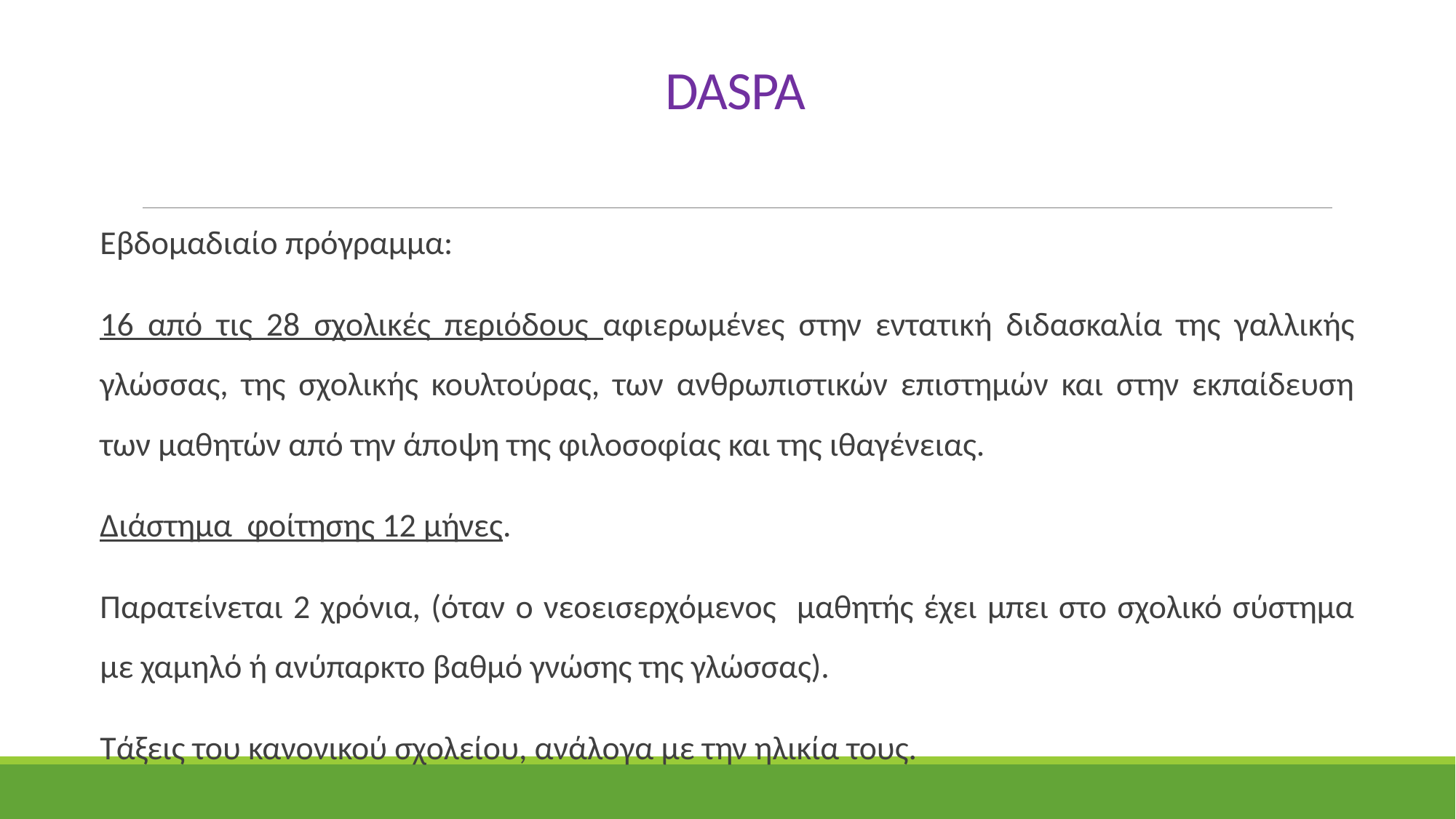

# DASPA
Εβδομαδιαίο πρόγραμμα:
16 από τις 28 σχολικές περιόδους αφιερωμένες στην εντατική διδασκαλία της γαλλικής γλώσσας, της σχολικής κουλτούρας, των ανθρωπιστικών επιστημών και στην εκπαίδευση των μαθητών από την άποψη της φιλοσοφίας και της ιθαγένειας.
Διάστημα  φοίτησης 12 μήνες.
Παρατείνεται 2 χρόνια, (όταν ο νεοεισερχόμενος  μαθητής έχει μπει στο σχολικό σύστημα με χαμηλό ή ανύπαρκτο βαθμό γνώσης της γλώσσας).
Τάξεις του κανονικού σχολείου, ανάλογα με την ηλικία τους.